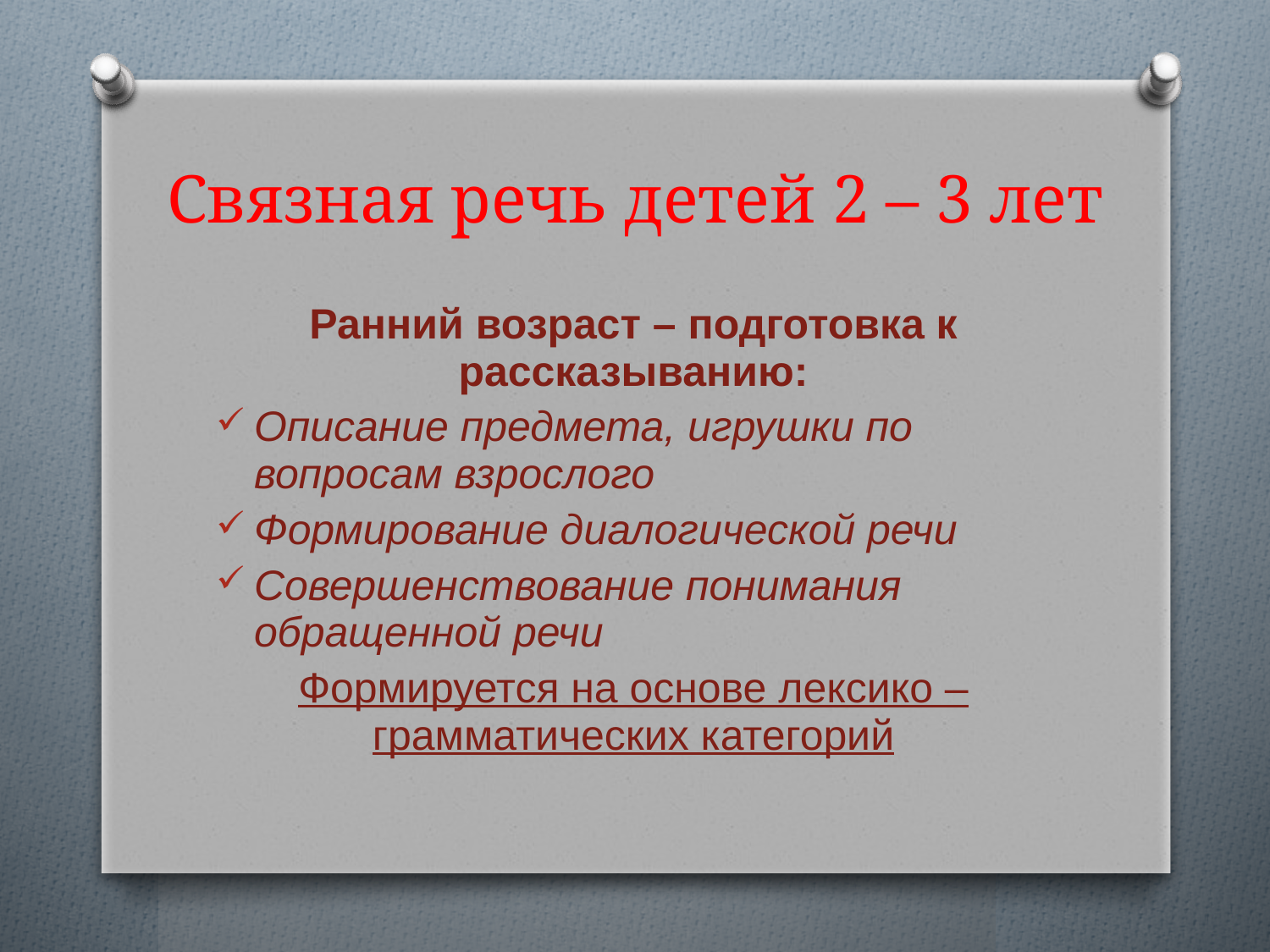

# Связная речь детей 2 – 3 лет
Ранний возраст – подготовка к рассказыванию:
Описание предмета, игрушки по вопросам взрослого
Формирование диалогической речи
Совершенствование понимания обращенной речи
Формируется на основе лексико – грамматических категорий